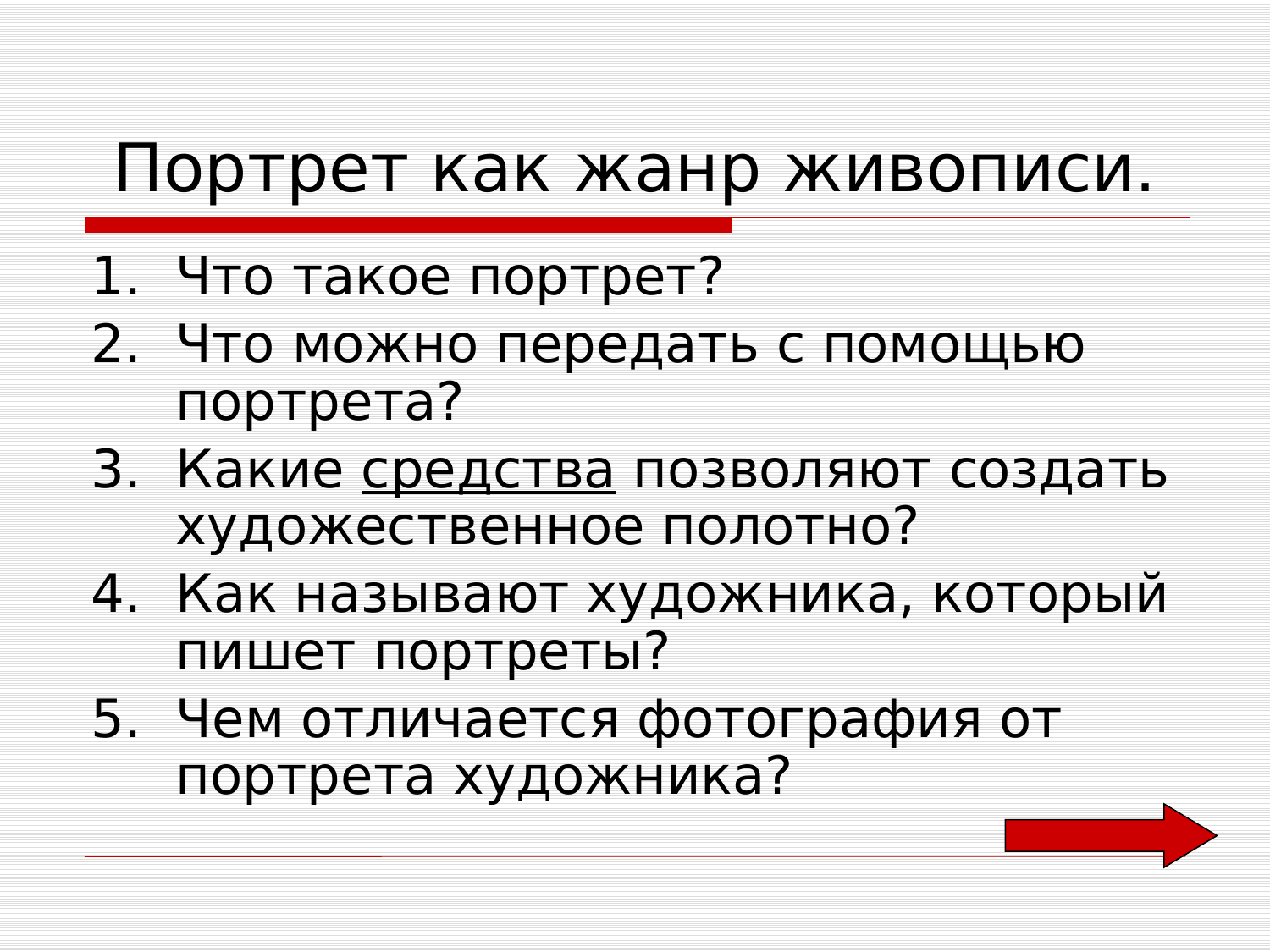

# Портрет как жанр живописи.
Что такое портрет?
Что можно передать с помощью портрета?
Какие средства позволяют создать художественное полотно?
Как называют художника, который пишет портреты?
Чем отличается фотография от портрета художника?